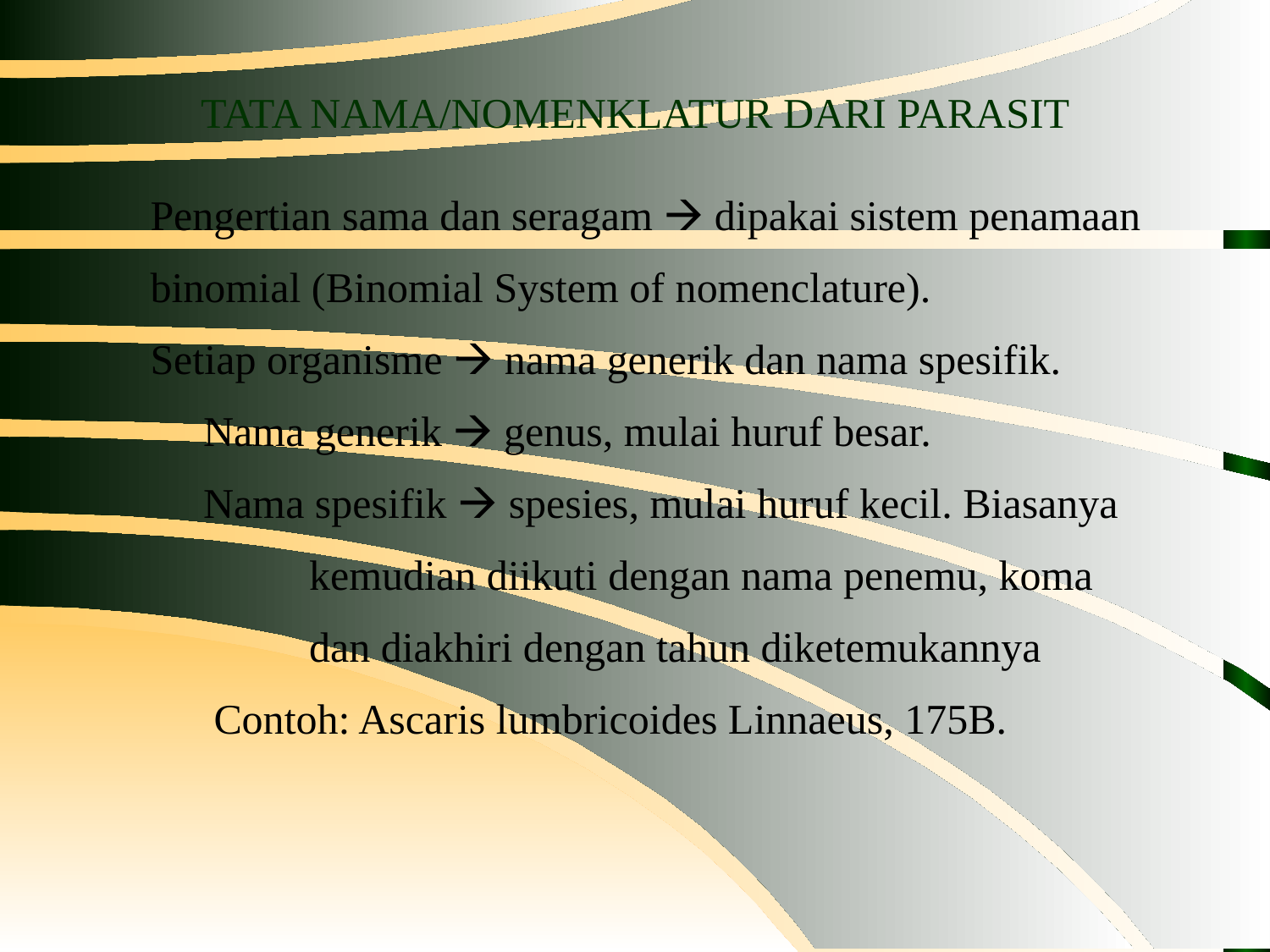

# TATA NAMA/NOMENKLATUR DARI PARASIT
    Pengertian sama dan seragam 🡪 dipakai sistem penamaan
    binomial (Binomial System of nomenclature).
    Setiap organisme 🡪 nama generik dan nama spesifik.
         Nama generik 🡪 genus, mulai huruf besar.
         Nama spesifik 🡪 spesies, mulai huruf kecil. Biasanya
                   kemudian diikuti dengan nama penemu, koma
                   dan diakhiri dengan tahun diketemukannya
          Contoh: Ascaris lumbricoides Linnaeus, 175B.